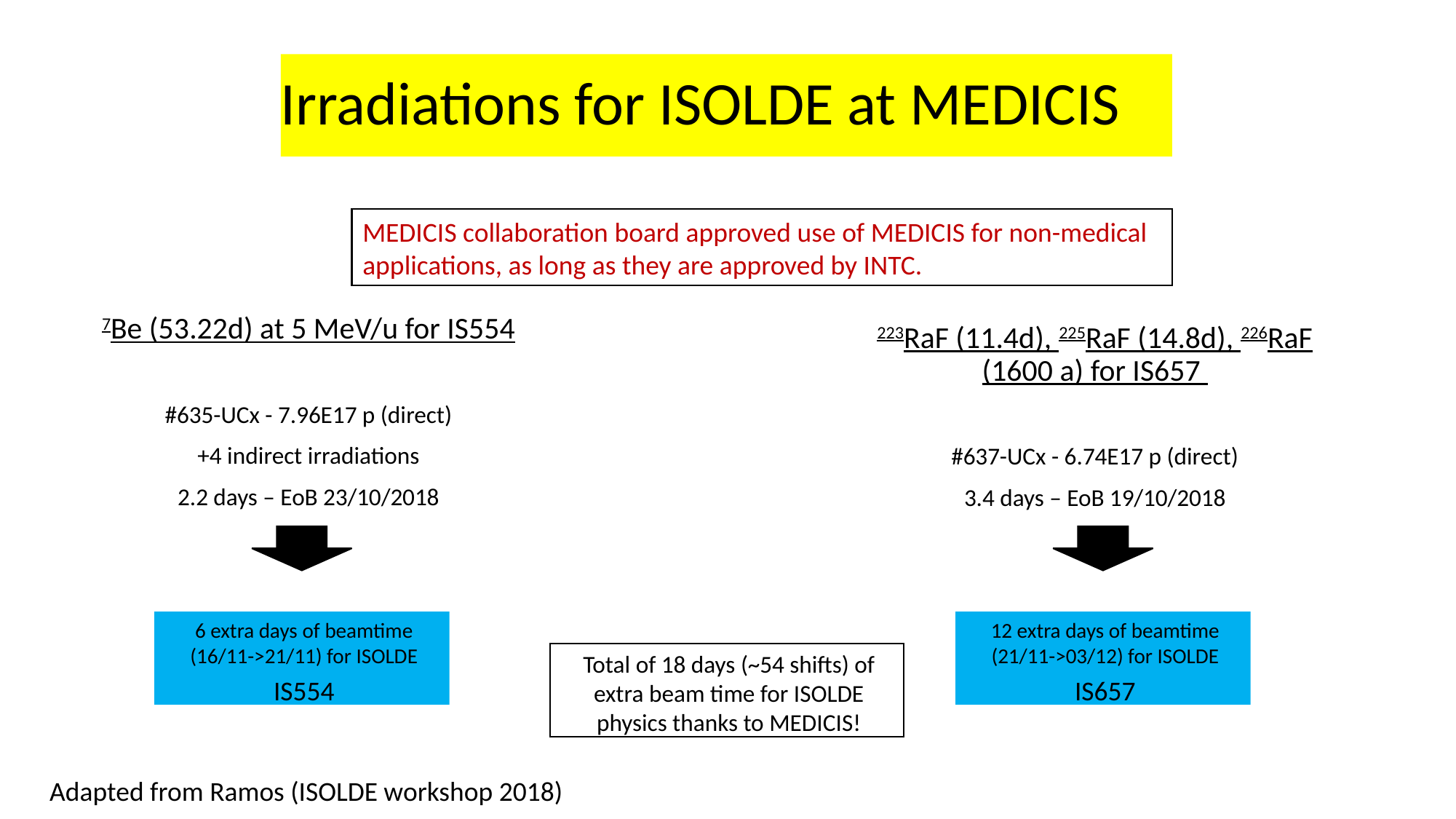

# Irradiations for ISOLDE at MEDICIS
MEDICIS collaboration board approved use of MEDICIS for non-medical applications, as long as they are approved by INTC.
7Be (53.22d) at 5 MeV/u for IS554

#635-UCx - 7.96E17 p (direct)
+4 indirect irradiations
2.2 days – EoB 23/10/2018
223RaF (11.4d), 225RaF (14.8d), 226RaF (1600 a) for IS657

#637-UCx - 6.74E17 p (direct)
3.4 days – EoB 19/10/2018

6 extra days of beamtime (16/11->21/11) for ISOLDE
IS554
12 extra days of beamtime (21/11->03/12) for ISOLDE
IS657
Total of 18 days (~54 shifts) of extra beam time for ISOLDE physics thanks to MEDICIS!
Adapted from Ramos (ISOLDE workshop 2018)